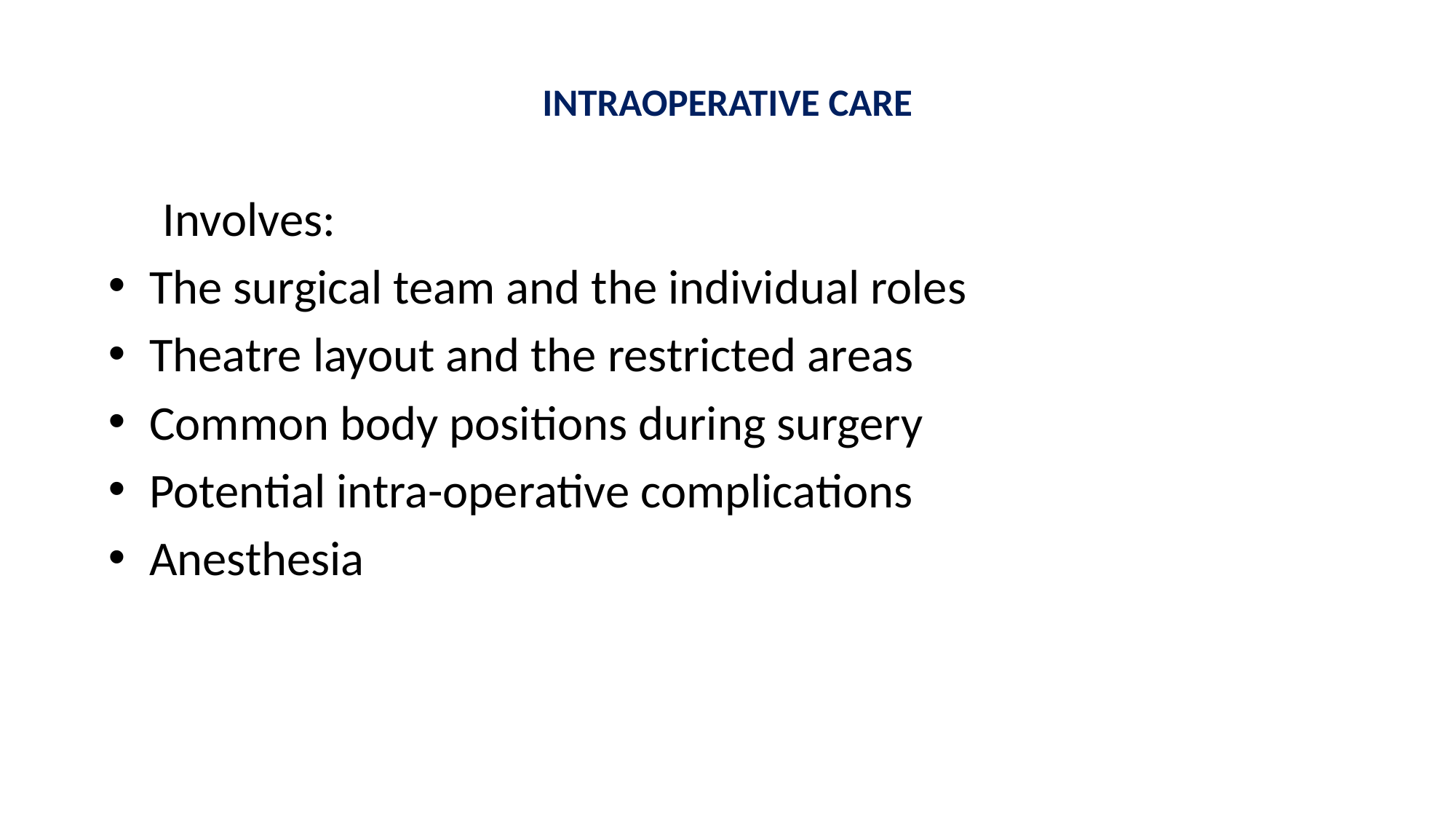

# INTRAOPERATIVE CARE
     Involves:
The surgical team and the individual roles
Theatre layout and the restricted areas
Common body positions during surgery
Potential intra-operative complications
Anesthesia